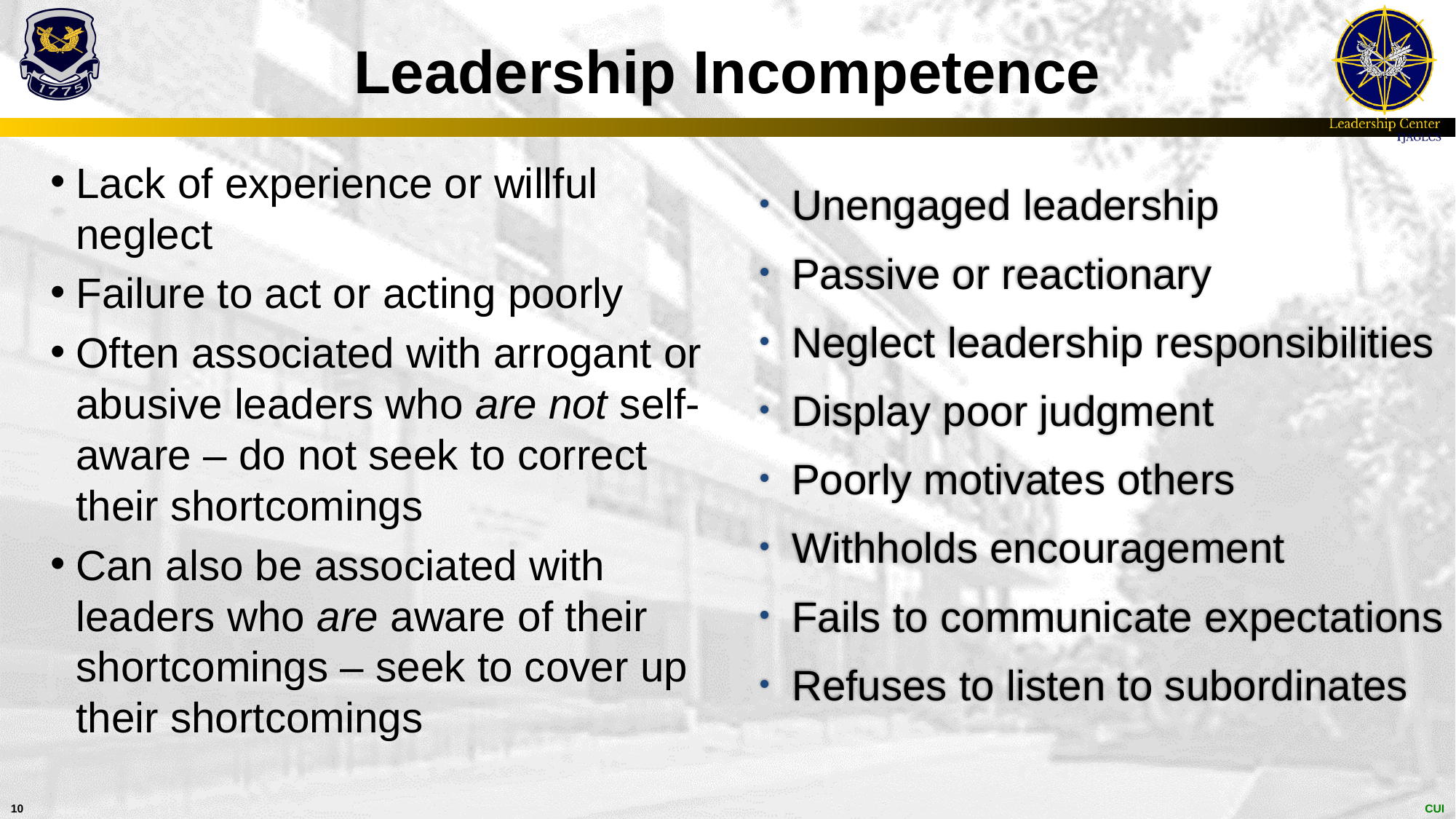

# Leadership Incompetence
Lack of experience or willful neglect
Failure to act or acting poorly
Often associated with arrogant or abusive leaders who are not self-aware – do not seek to correct their shortcomings
Can also be associated with leaders who are aware of their shortcomings – seek to cover up their shortcomings
Unengaged leadership
Passive or reactionary
Neglect leadership responsibilities
Display poor judgment
Poorly motivates others
Withholds encouragement
Fails to communicate expectations
Refuses to listen to subordinates